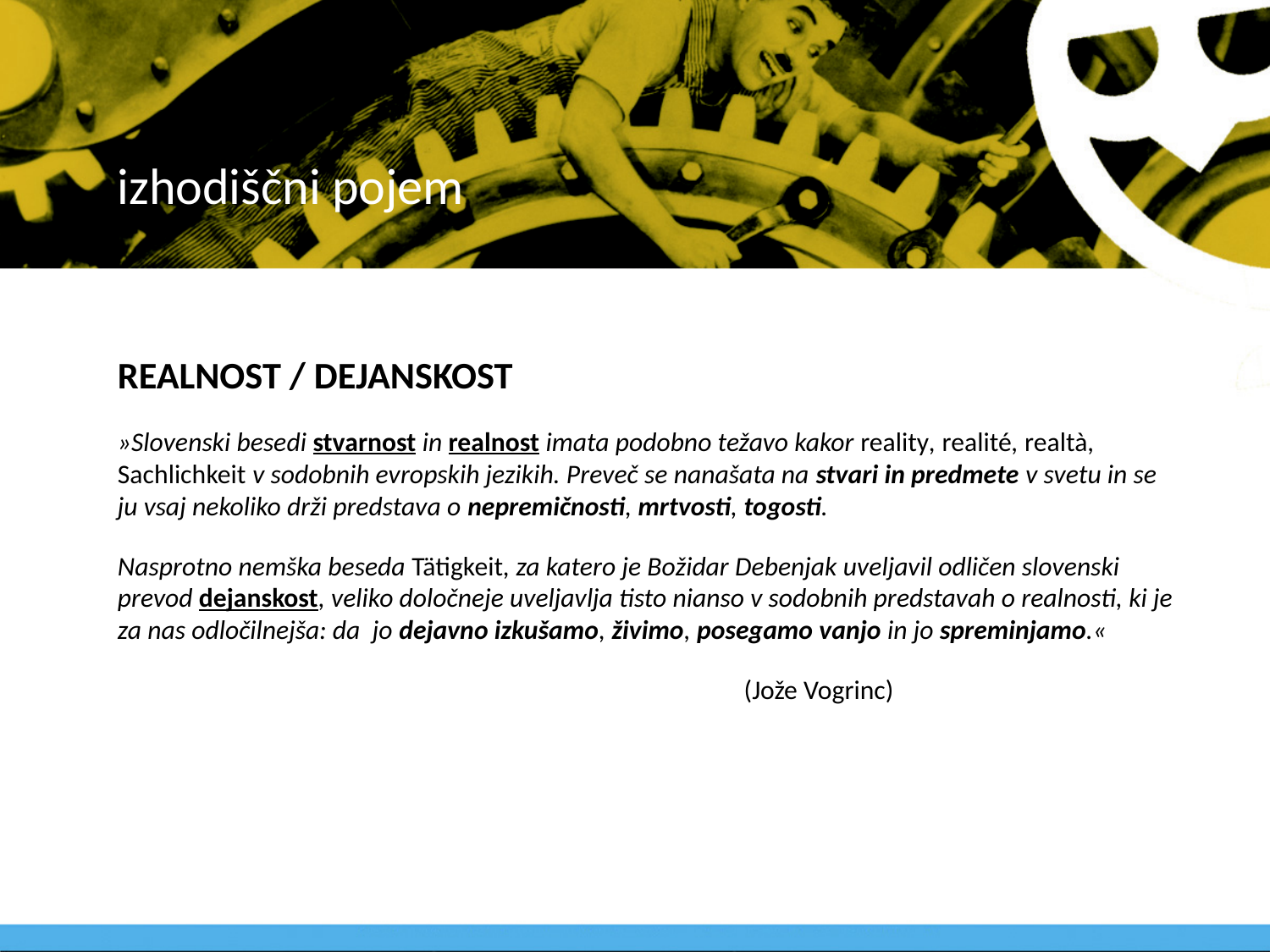

# izhodiščni pojem

REALNOST / DEJANSKOST

»Slovenski besedi stvarnost in realnost imata podobno težavo kakor reality, realité, realtà, Sachlichkeit v sodobnih evropskih jezikih. Preveč se nanašata na stvari in predmete v svetu in se ju vsaj nekoliko drži predstava o nepremičnosti, mrtvosti, togosti.

Nasprotno nemška beseda Tätigkeit, za katero je Božidar Debenjak uveljavil odličen slovenski prevod dejanskost, veliko določneje uveljavlja tisto nianso v sodobnih predstavah o realnosti, ki je za nas odločilnejša: da  jo dejavno izkušamo, živimo, posegamo vanjo in jo spreminjamo.«

                                                                                                      (Jože Vogrinc)